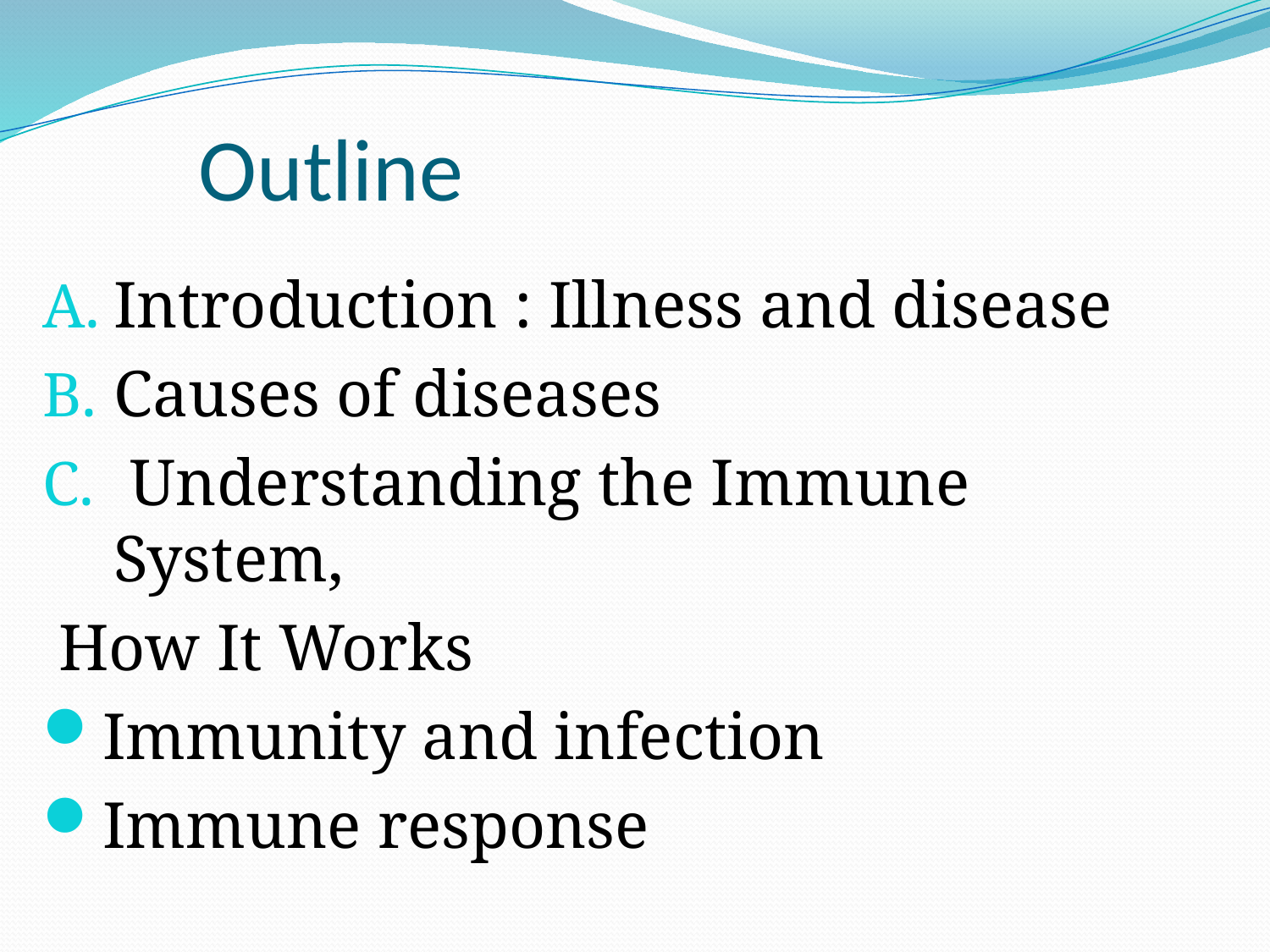

# Outline
Introduction : Illness and disease
Causes of diseases
 Understanding the Immune System,
 How It Works
Immunity and infection
Immune response